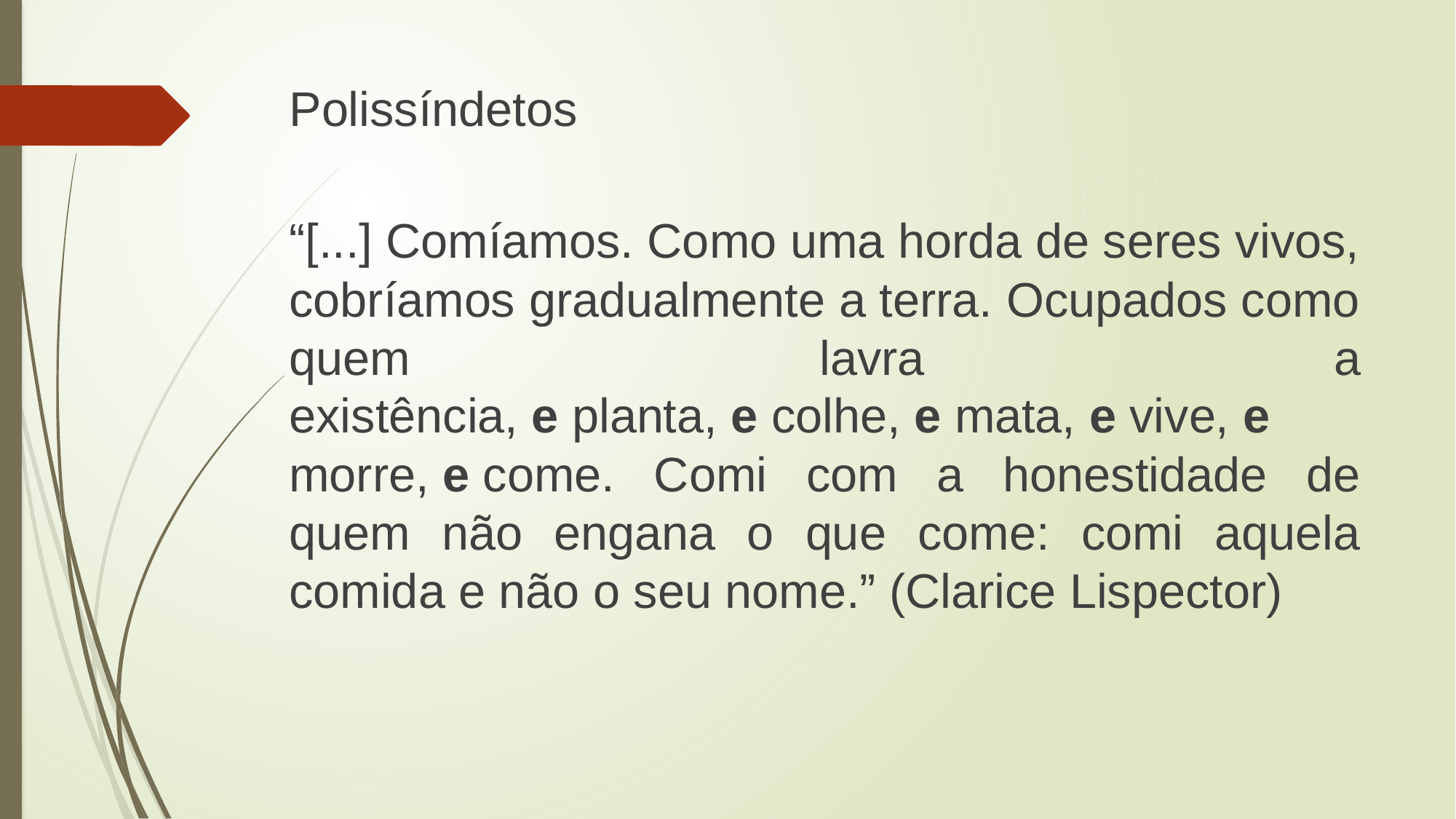

Polissíndetos
“[...] Comíamos. Como uma horda de seres vivos, cobríamos gradualmente a terra. Ocupados como quem lavra a existência, e planta, e colhe, e mata, e vive, e    morre, e come. Comi com a honestidade de quem não engana o que come: comi aquela comida e não o seu nome.” (Clarice Lispector)